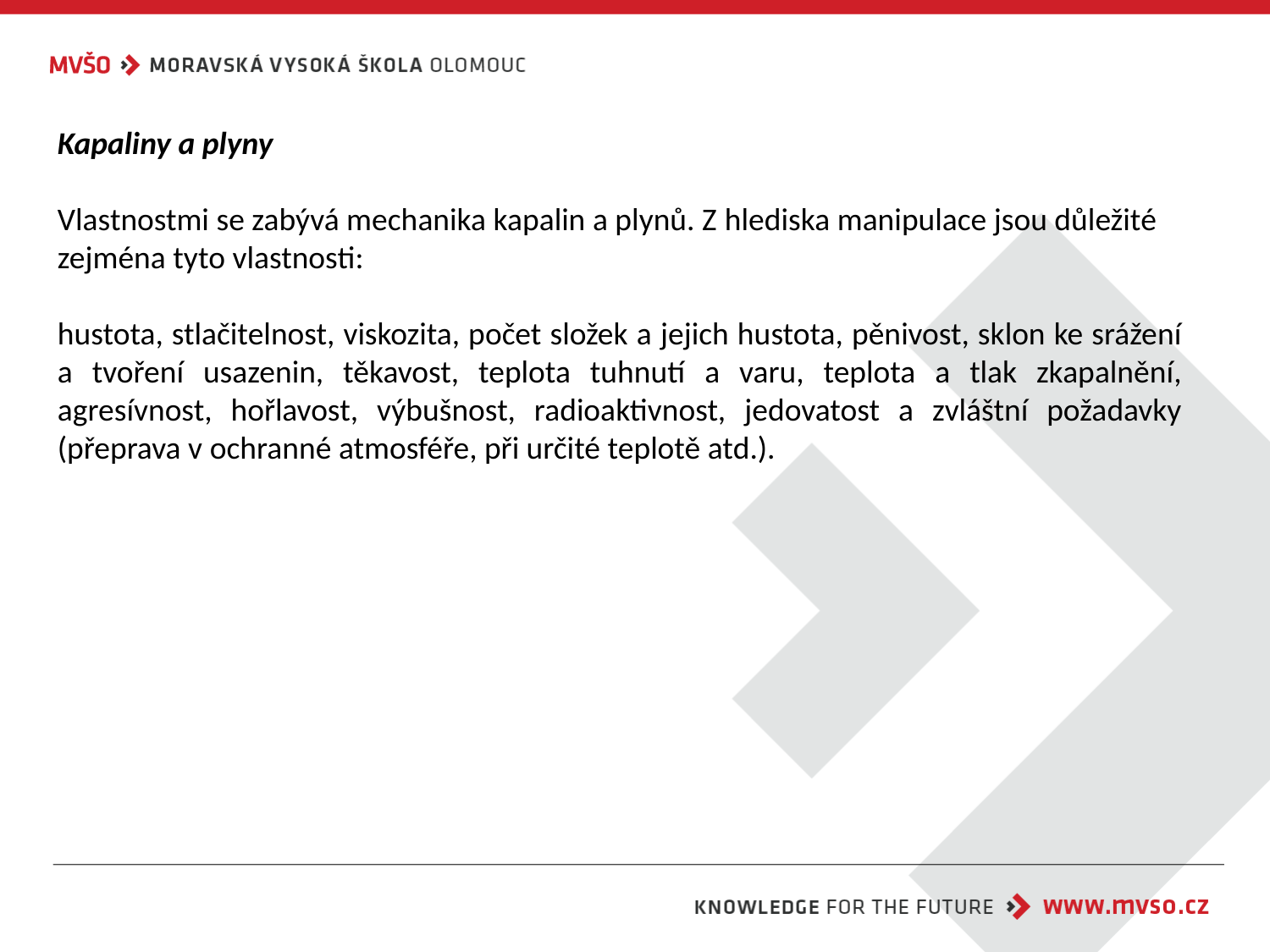

Kapaliny a plyny

Vlastnostmi se zabývá mechanika kapalin a plynů. Z hlediska manipulace jsou důležité zejména tyto vlastnosti:

hustota, stlačitelnost, viskozita, počet složek a jejich hustota, pěnivost, sklon ke srážení a tvoření usazenin, těkavost, teplota tuhnutí a varu, teplota a tlak zkapalnění, agresívnost, hořlavost, výbušnost, radioaktivnost, jedovatost a zvláštní požadavky (přeprava v ochranné atmosféře, při určité teplotě atd.).